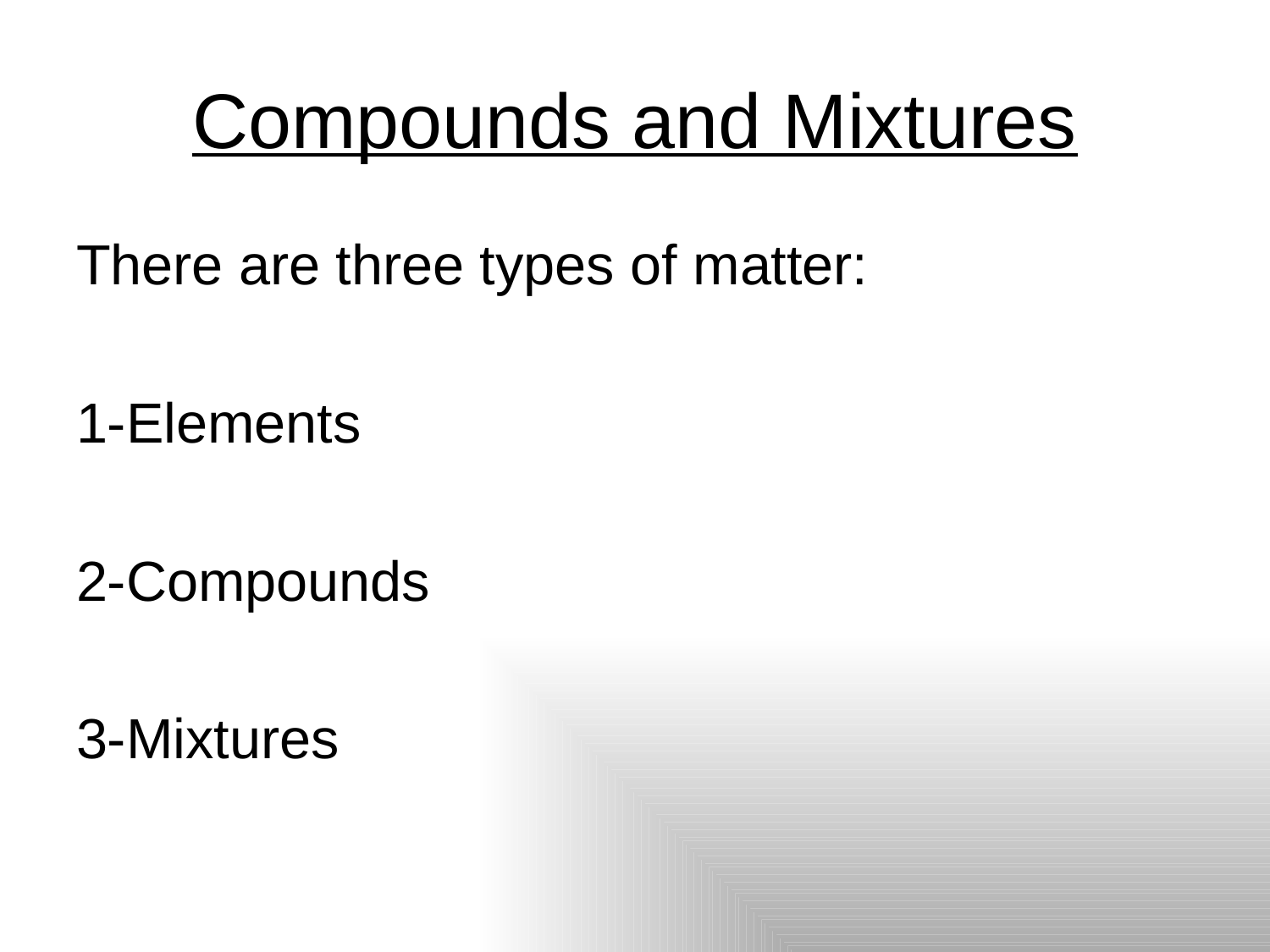

# Compounds and Mixtures
There are three types of matter:

1-Elements

2-Compounds

3-Mixtures